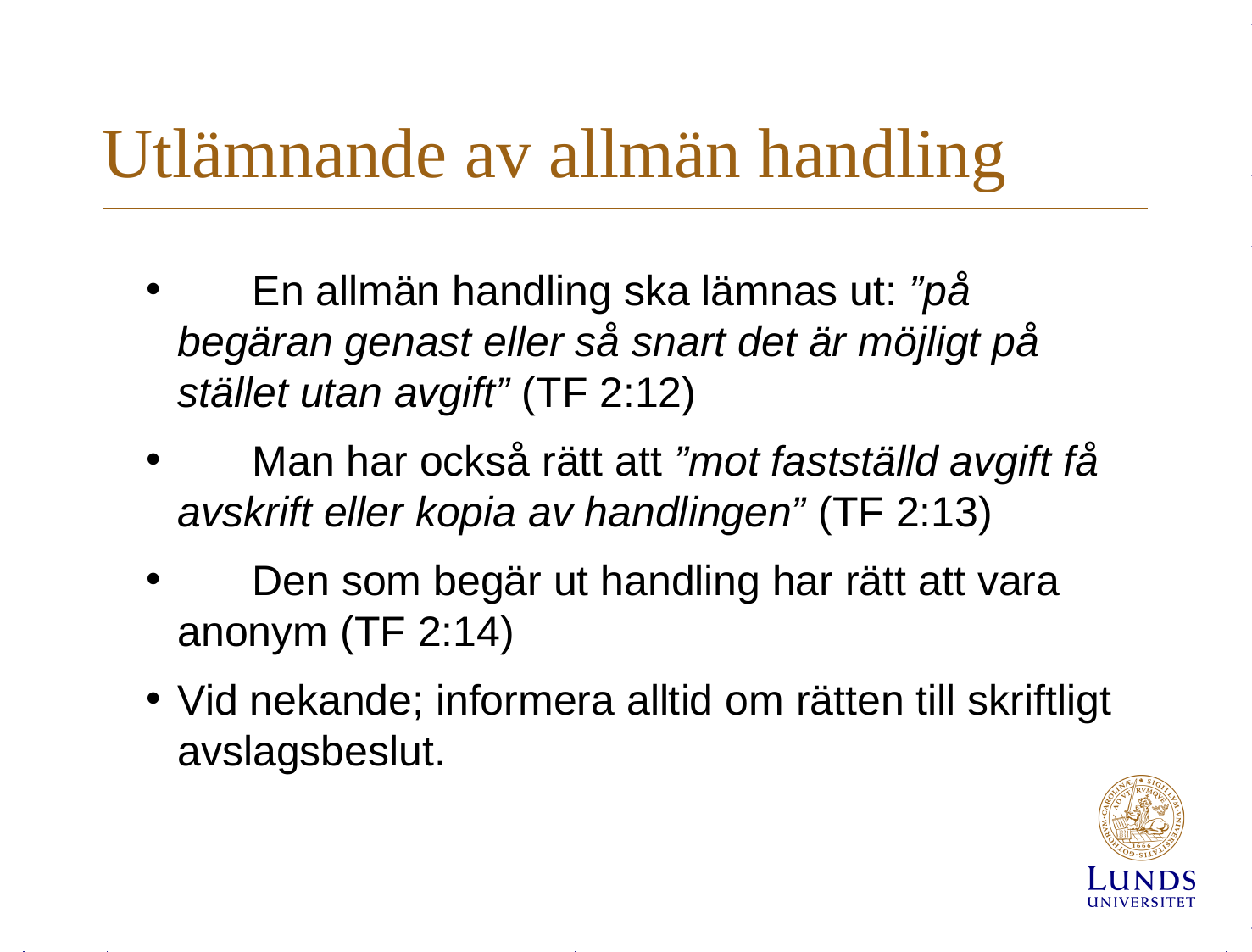

# Utlämnande av allmän handling
	En allmän handling ska lämnas ut: ”på begäran genast eller så snart det är möjligt på stället utan avgift” (TF 2:12)
	Man har också rätt att ”mot fastställd avgift få avskrift eller kopia av handlingen” (TF 2:13)
	Den som begär ut handling har rätt att vara anonym (TF 2:14)
Vid nekande; informera alltid om rätten till skriftligt avslagsbeslut.